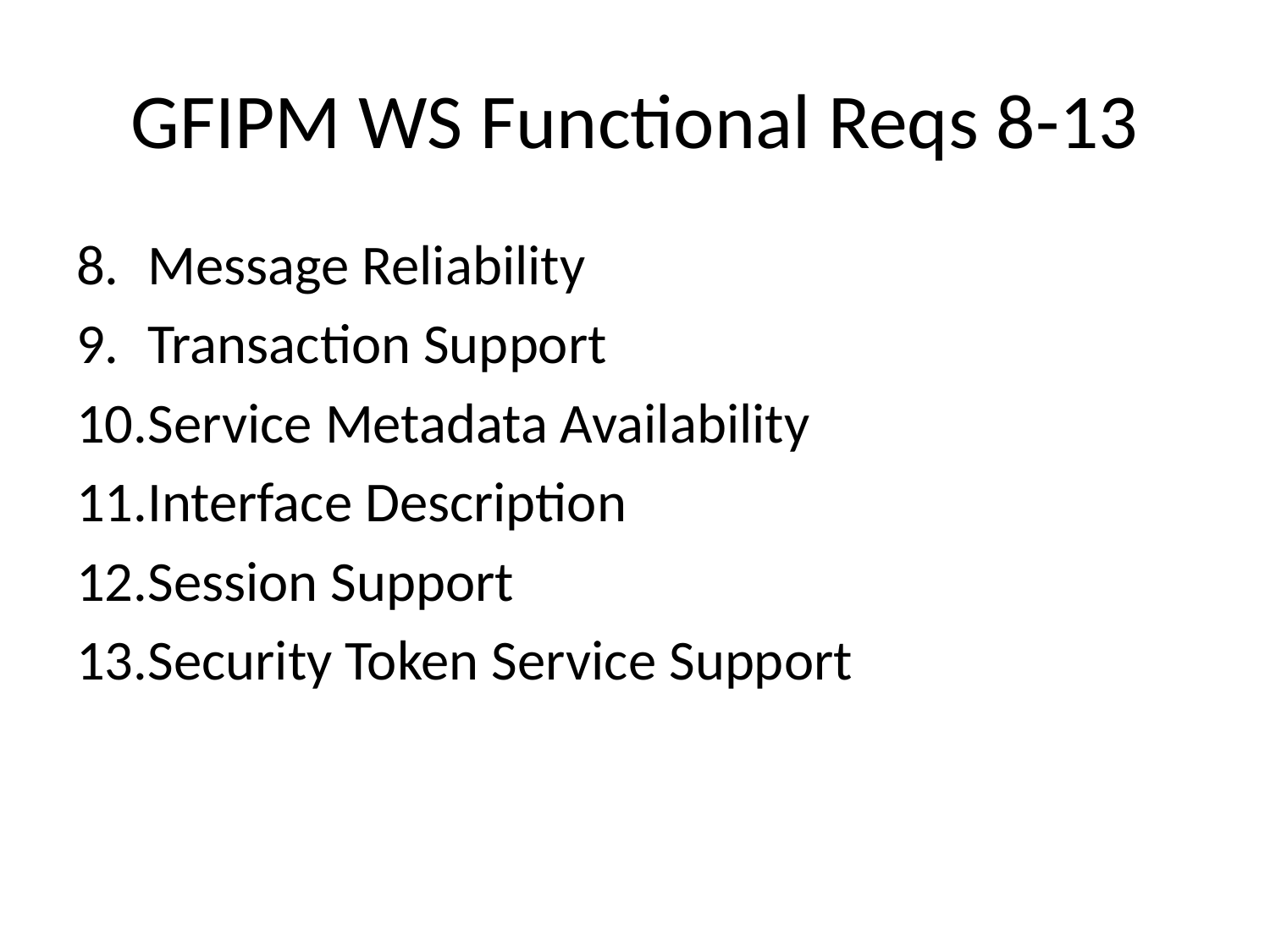

# GFIPM WS Functional Reqs 8-13
Message Reliability
Transaction Support
Service Metadata Availability
Interface Description
Session Support
Security Token Service Support